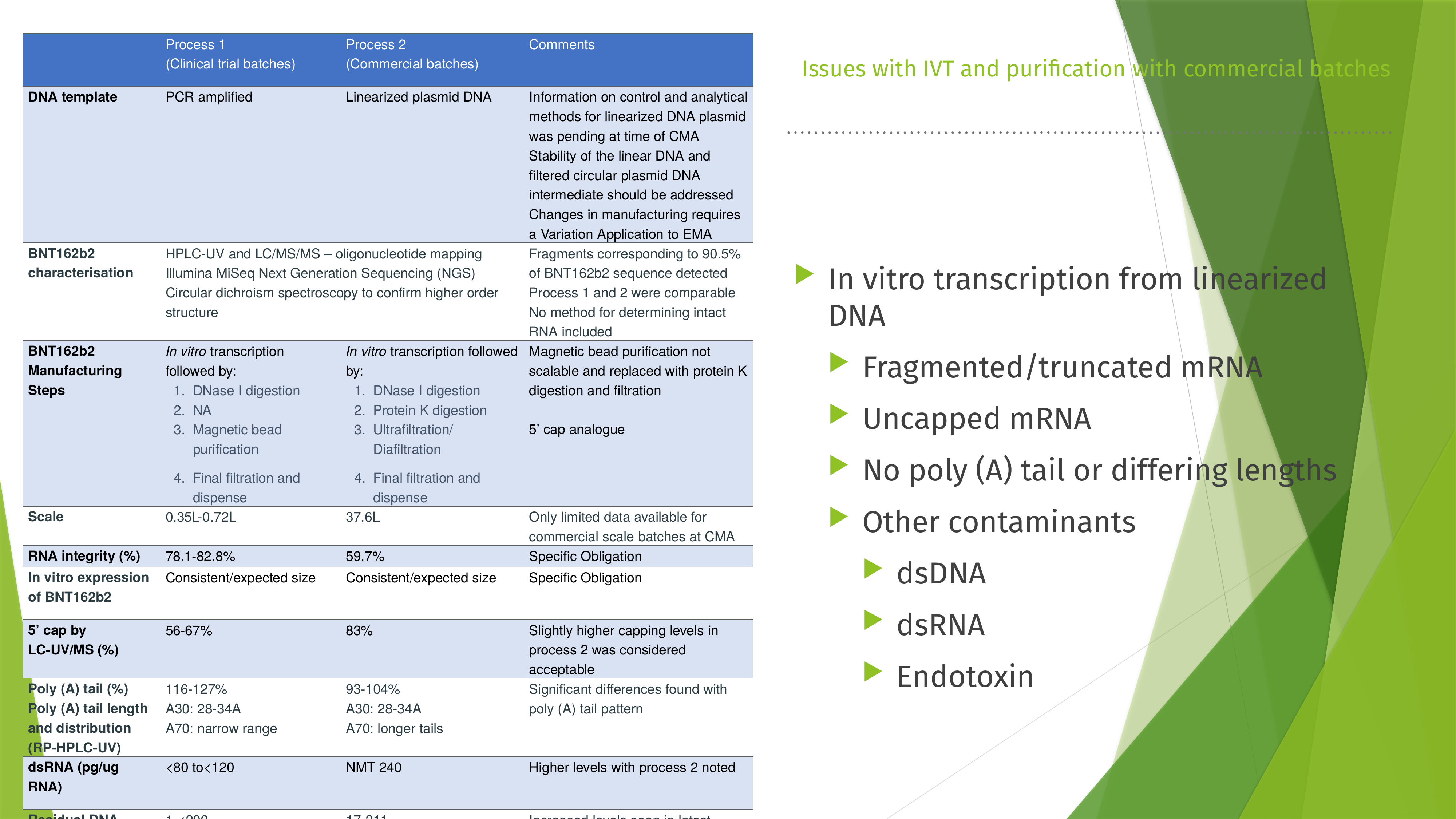

|  | Process 1 (Clinical trial batches) | Process 2 (Commercial batches) | Comments |
| --- | --- | --- | --- |
| DNA template | PCR amplified | Linearized plasmid DNA | Information on control and analytical methods for linearized DNA plasmid was pending at time of CMA Stability of the linear DNA and filtered circular plasmid DNA intermediate should be addressed Changes in manufacturing requires a Variation Application to EMA |
| BNT162b2 characterisation | HPLC-UV and LC/MS/MS – oligonucleotide mapping Illumina MiSeq Next Generation Sequencing (NGS) Circular dichroism spectroscopy to confirm higher order structure |  | Fragments corresponding to 90.5% of BNT162b2 sequence detected Process 1 and 2 were comparable No method for determining intact RNA included |
| BNT162b2 Manufacturing Steps | In vitro transcription followed by: DNase I digestion NA Magnetic bead purification Final filtration and dispense | In vitro transcription followed by: DNase I digestion Protein K digestion Ultrafiltration/ Diafiltration Final filtration and dispense | Magnetic bead purification not scalable and replaced with protein K digestion and filtration   5’ cap analogue |
| Scale | 0.35L-0.72L | 37.6L | Only limited data available for commercial scale batches at CMA |
| RNA integrity (%) | 78.1-82.8% | 59.7% | Specific Obligation |
| In vitro expression of BNT162b2 | Consistent/expected size | Consistent/expected size | Specific Obligation |
| 5’ cap by LC-UV/MS (%) | 56-67% | 83% | Slightly higher capping levels in process 2 was considered acceptable |
| Poly (A) tail (%) Poly (A) tail length and distribution (RP-HPLC-UV) | 116-127% A30: 28-34A A70: narrow range | 93-104% A30: 28-34A A70: longer tails | Significant differences found with poly (A) tail pattern |
| dsRNA (pg/ug RNA) | <80 to<120 | NMT 240 | Higher levels with process 2 noted |
| Residual DNA template (ng/mg RNA) | 1-<200 | 17-211 | Increased levels seen in latest commercial batch |
# Issues with IVT and purification with commercial batches

In vitro transcription from linearized DNA
Fragmented/truncated mRNA
Uncapped mRNA
No poly (A) tail or differing lengths
Other contaminants
dsDNA
dsRNA
Endotoxin